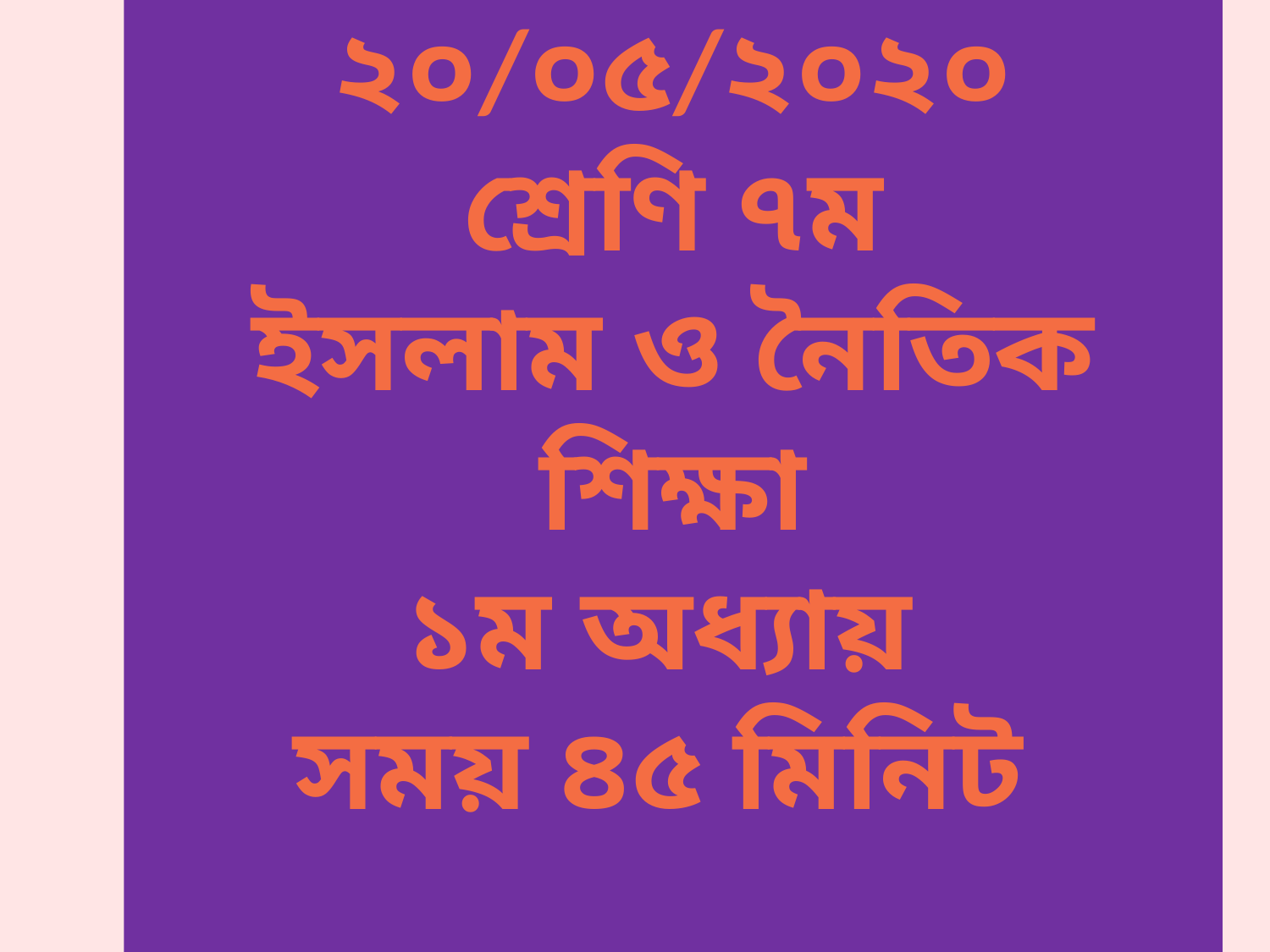

২০/০৫/২০২০
শ্রেণি ৭ম
ইসলাম ও নৈতিক শিক্ষা
১ম অধ্যায়
সময় ৪৫ মিনিট